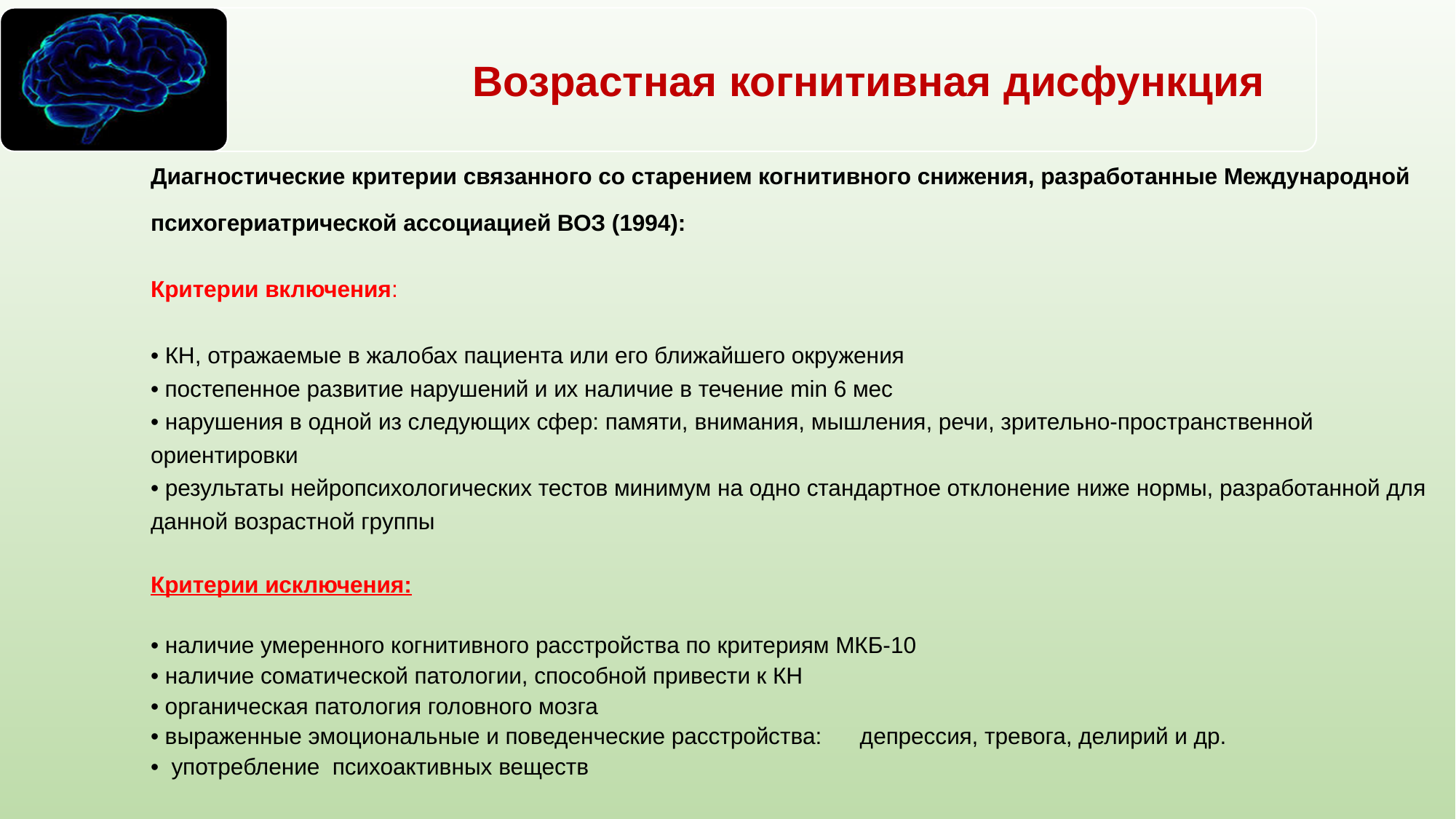

Возрастная когнитивная дисфункция
Диагностические критерии связанного со старением когнитивного снижения, разработанные Международной психогериатрической ассоциацией ВОЗ (1994):
Критерии включения:
• КН, отражаемые в жалобах пациента или его ближайшего окружения
• постепенное развитие нарушений и их наличие в течение min 6 мес
• нарушения в одной из следующих сфер: памяти, внимания, мышления, речи, зрительно-пространственной ориентировки
• результаты нейропсихологических тестов минимум на одно стандартное отклонение ниже нормы, разработанной для данной возрастной группы
Критерии исключения:
• наличие умеренного когнитивного расстройства по критериям МКБ-10
• наличие соматической патологии, способной привести к КН
• органическая патология головного мозга
• выраженные эмоциональные и поведенческие расстройства:      депрессия, тревога, делирий и др.
•  употребление  психоактивных веществ